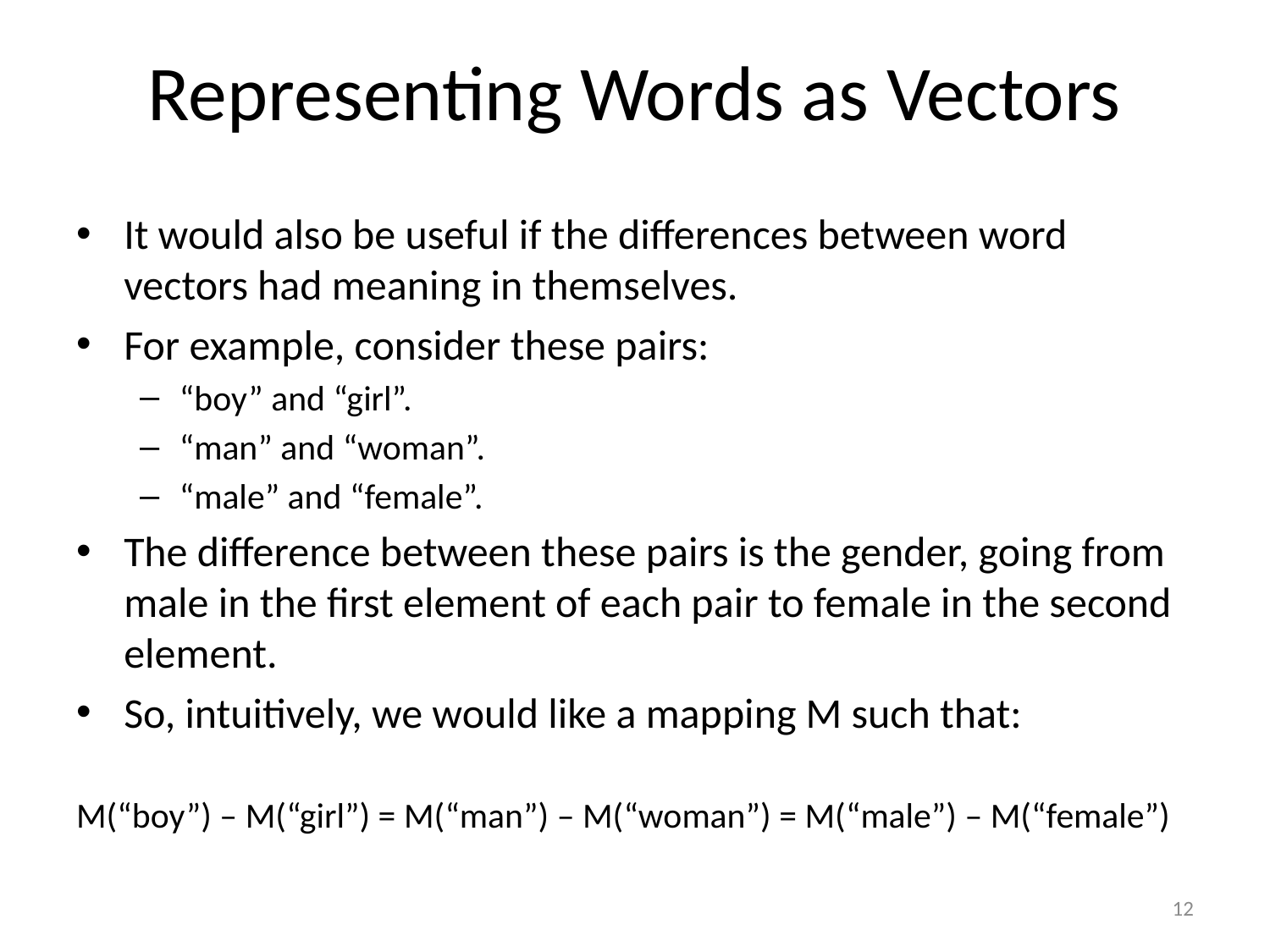

# Representing Words as Vectors
It would also be useful if the differences between word vectors had meaning in themselves.
For example, consider these pairs:
“boy” and “girl”.
“man” and “woman”.
“male” and “female”.
The difference between these pairs is the gender, going from male in the first element of each pair to female in the second element.
So, intuitively, we would like a mapping M such that:

M(“boy”) – M(“girl”) = M(“man”) – M(“woman”) = M(“male”) – M(“female”)

12